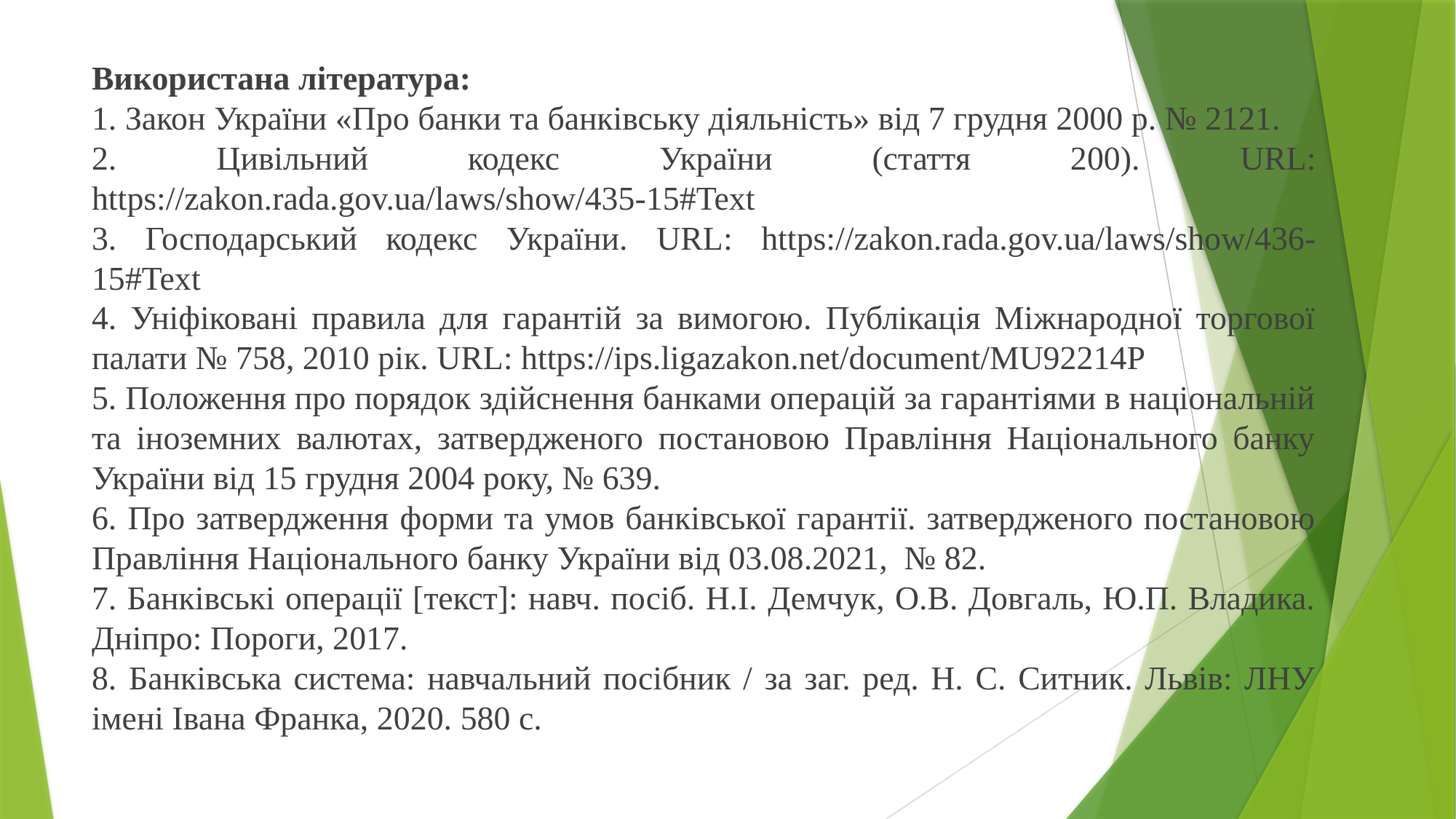

Використана література:
1. Закон України «Про банки та банківську діяльність» від 7 грудня 2000 р. № 2121.
2. Цивільний кодекс України (стаття 200). URL: https://zakon.rada.gov.ua/laws/show/435-15#Text
3. Господарський кодекс України. URL: https://zakon.rada.gov.ua/laws/show/436-15#Text
4. Уніфіковані правила для гарантій за вимогою. Публікація Міжнародної торгової палати № 758, 2010 рік. URL: https://ips.ligazakon.net/document/MU92214P
5. Положення про порядок здійснення банками операцій за гарантіями в національній та іноземних валютах, затвердженого постановою Правління Національного банку України від 15 грудня 2004 року, № 639.
6. Про затвердження форми та умов банківської гарантії. затвердженого постановою Правління Національного банку України від 03.08.2021,  № 82.
7. Банківські операції [текст]: навч. посіб. Н.І. Демчук, О.В. Довгаль, Ю.П. Владика. Дніпро: Пороги, 2017.
8. Банківська система: навчальний посібник / за заг. ред. Н. С. Ситник. Львів: ЛНУ імені Івана Франка, 2020. 580 с.